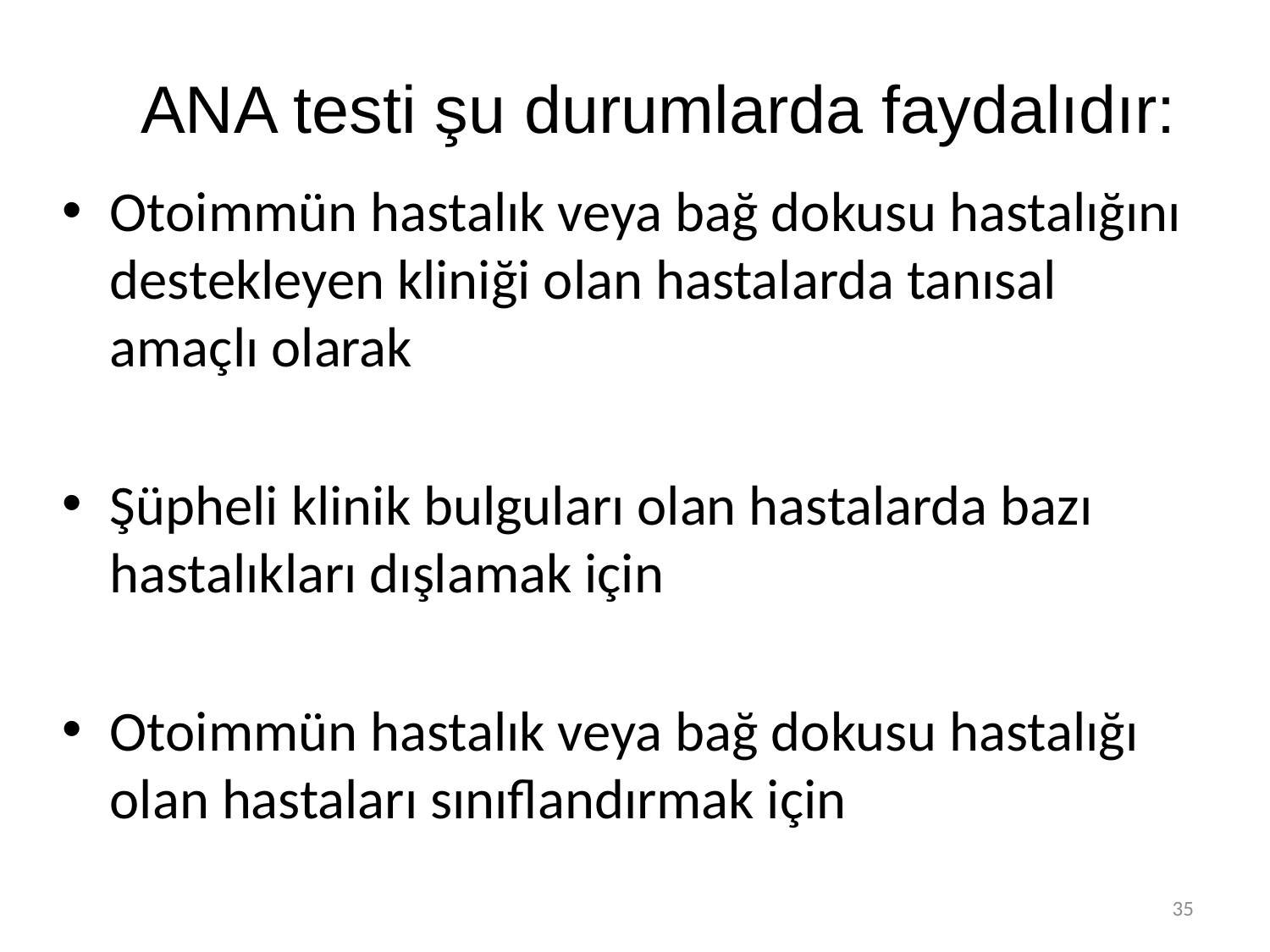

# ANA testi şu durumlarda faydalıdır:
Otoimmün hastalık veya bağ dokusu hastalığını destekleyen kliniği olan hastalarda tanısal amaçlı olarak

Şüpheli klinik bulguları olan hastalarda bazı hastalıkları dışlamak için

Otoimmün hastalık veya bağ dokusu hastalığı olan hastaları sınıflandırmak için
35